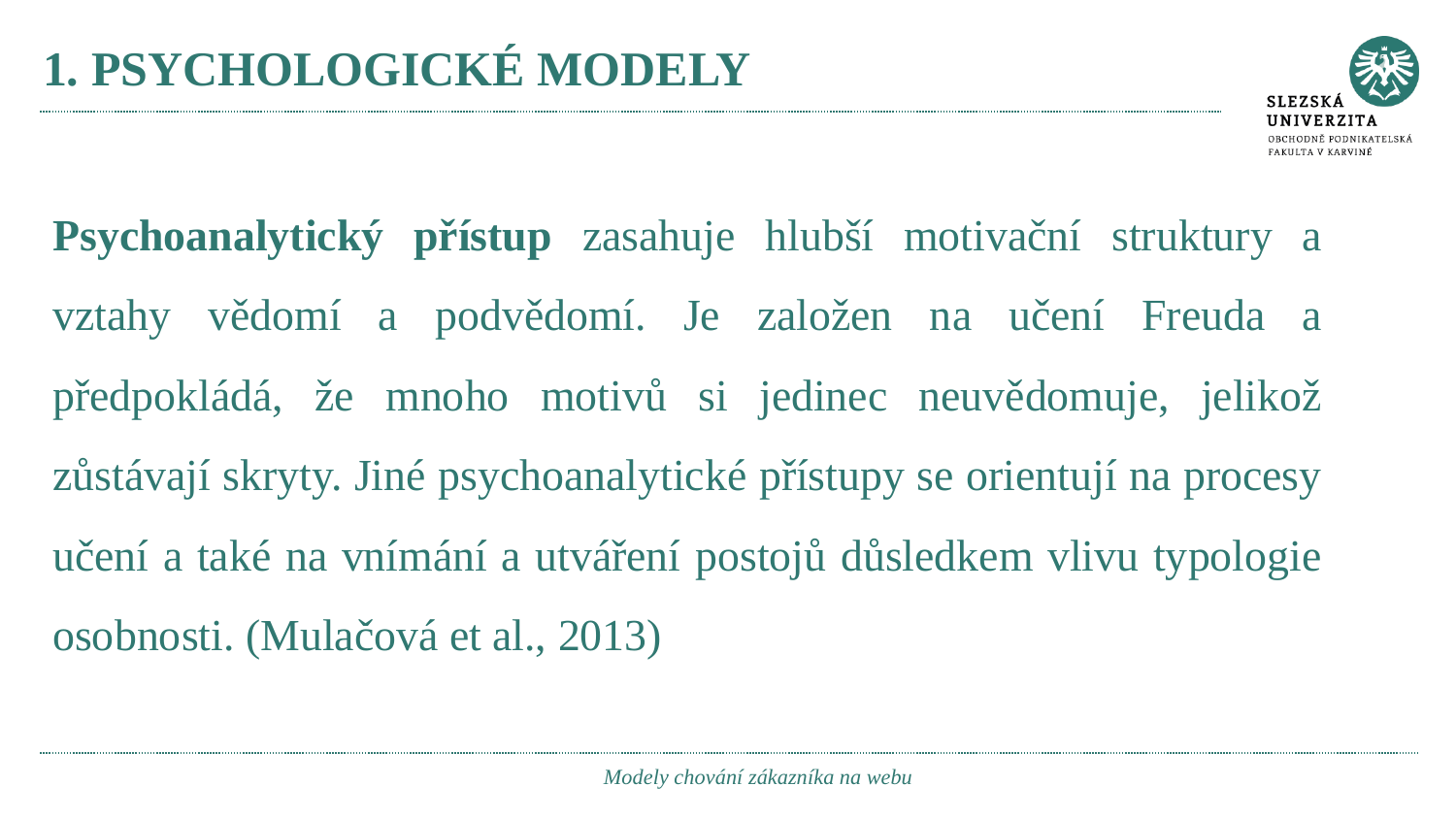

# 1. PSYCHOLOGICKÉ MODELY

Psychoanalytický přístup zasahuje hlubší motivační struktury a vztahy vědomí a podvědomí. Je založen na učení Freuda a předpokládá, že mnoho motivů si jedinec neuvědomuje, jelikož zůstávají skryty. Jiné psychoanalytické přístupy se orientují na procesy učení a také na vnímání a utváření postojů důsledkem vlivu typologie osobnosti. (Mulačová et al., 2013)
Modely chování zákazníka na webu